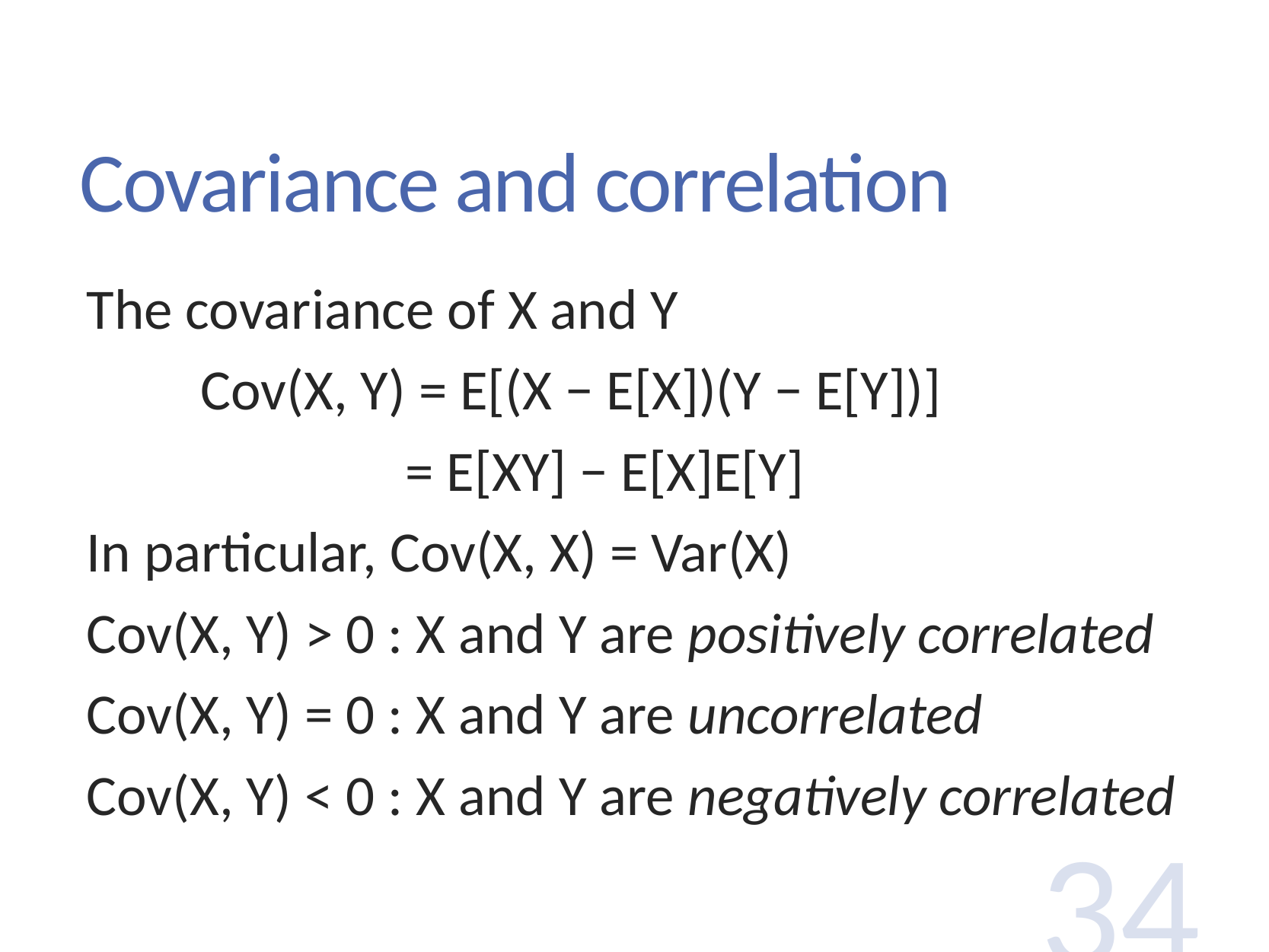

# Covariance and correlation
The covariance of X and Y
	Cov(X, Y) = E[(X − E[X])(Y − E[Y])]
 		       = E[XY] − E[X]E[Y]
In particular, Cov(X, X) = Var(X)
Cov(X, Y) > 0 : X and Y are positively correlated
Cov(X, Y) = 0 : X and Y are uncorrelated
Cov(X, Y) < 0 : X and Y are negatively correlated

34